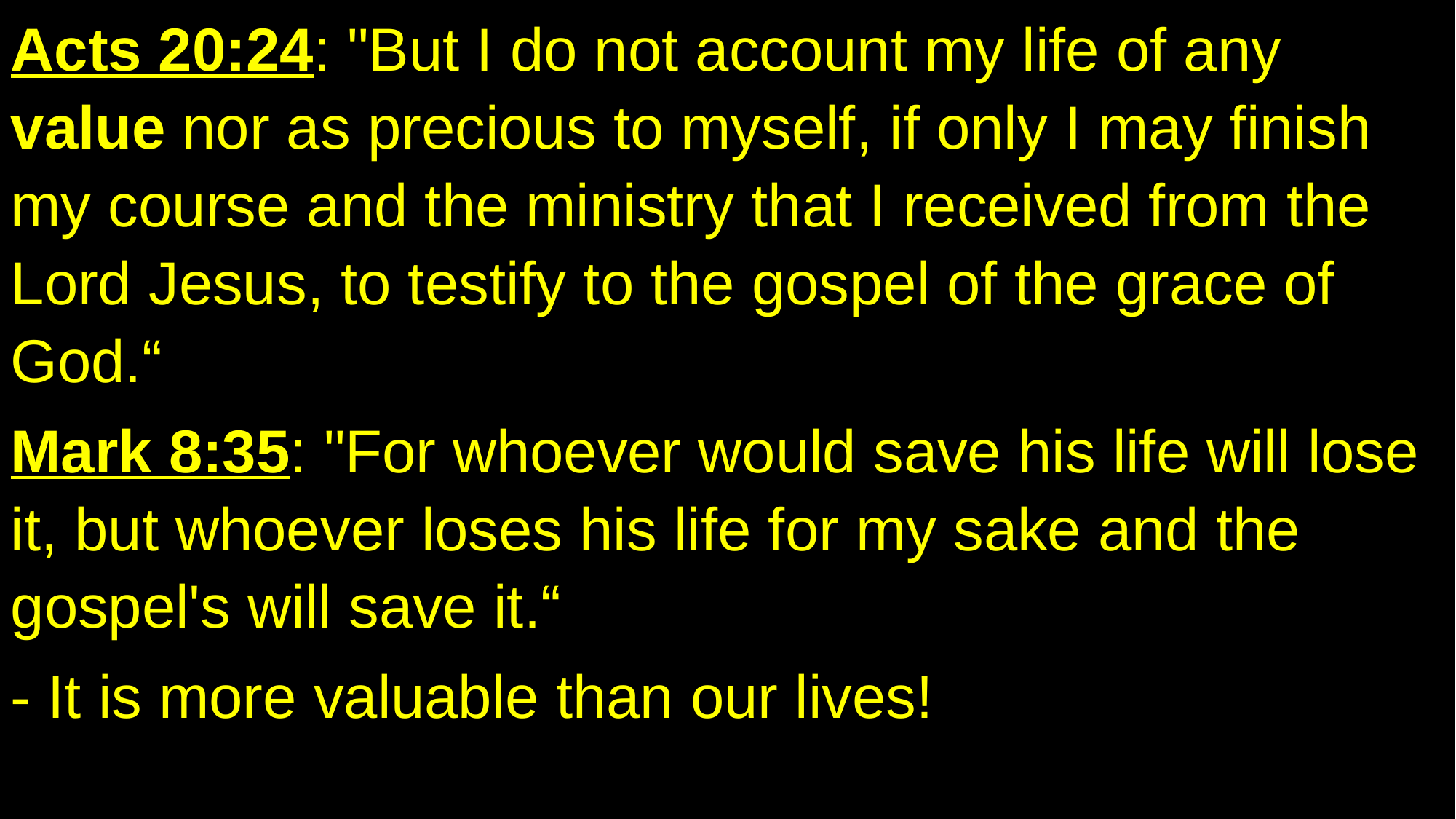

Acts 20:24: "But I do not account my life of any value nor as precious to myself, if only I may finish my course and the ministry that I received from the Lord Jesus, to testify to the gospel of the grace of God.“
Mark 8:35: "For whoever would save his life will lose it, but whoever loses his life for my sake and the gospel's will save it.“
- It is more valuable than our lives!